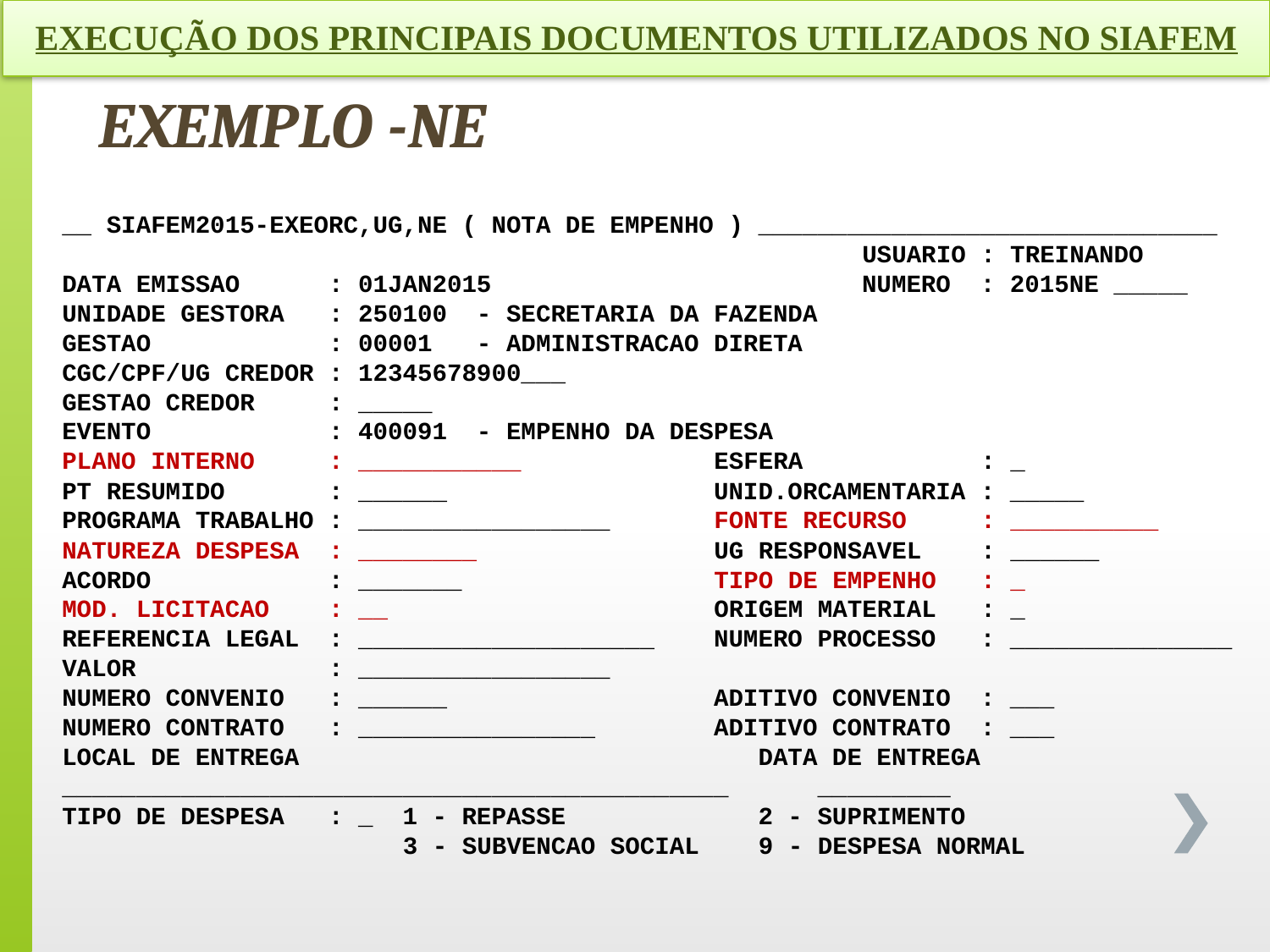

EXECUÇÃO DOS PRINCIPAIS DOCUMENTOS UTILIZADOS NO SIAFEM
 EXEMPLO -NE
__ SIAFEM2015-EXEORC,UG,NE ( NOTA DE EMPENHO ) _______________________________
                                                      USUARIO : TREINANDO
DATA EMISSAO      : 01JAN2015                         NUMERO  : 2015NE _____
UNIDADE GESTORA   : 250100  - SECRETARIA DA FAZENDA
GESTAO            : 00001   - ADMINISTRACAO DIRETA
CGC/CPF/UG CREDOR : 12345678900___
GESTAO CREDOR     : _____
EVENTO            : 400091  - EMPENHO DA DESPESA
PLANO INTERNO     : ___________             ESFERA            : _
PT RESUMIDO       : ______                  UNID.ORCAMENTARIA : _____
PROGRAMA TRABALHO : _________________       FONTE RECURSO     : __________
NATUREZA DESPESA  : ________                UG RESPONSAVEL    : ______
ACORDO            : _______                 TIPO DE EMPENHO   : _
MOD. LICITACAO    : __                      ORIGEM MATERIAL   : _
REFERENCIA LEGAL  : ____________________    NUMERO PROCESSO   : _______________
VALOR             : _________________
NUMERO CONVENIO   : ______                  ADITIVO CONVENIO  : ___
NUMERO CONTRATO   : ________________        ADITIVO CONTRATO  : ___
LOCAL DE ENTREGA                               DATA DE ENTREGA
_____________________________________________      _________
TIPO DE DESPESA   : _  1 - REPASSE             2 - SUPRIMENTO
                       3 - SUBVENCAO SOCIAL    9 - DESPESA NORMAL